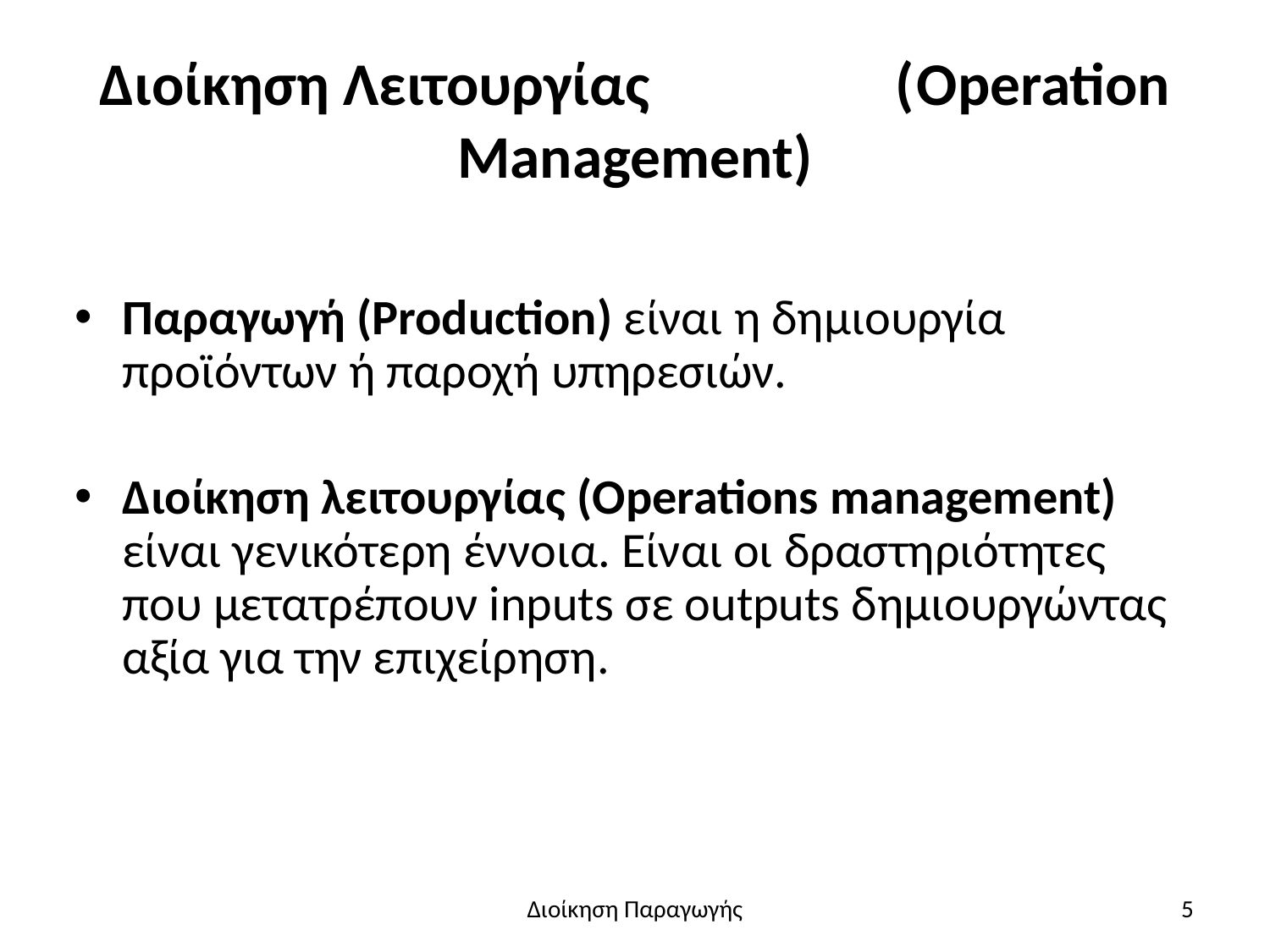

# Διοίκηση Λειτουργίας                  (Operation Management)
Παραγωγή (Production) είναι η δημιουργία προϊόντων ή παροχή υπηρεσιών.

Διοίκηση λειτουργίας (Operations management) είναι γενικότερη έννοια. Είναι οι δραστηριότητες που μετατρέπουν inputs σε outputs δημιουργώντας αξία για την επιχείρηση.
Διοίκηση Παραγωγής
5